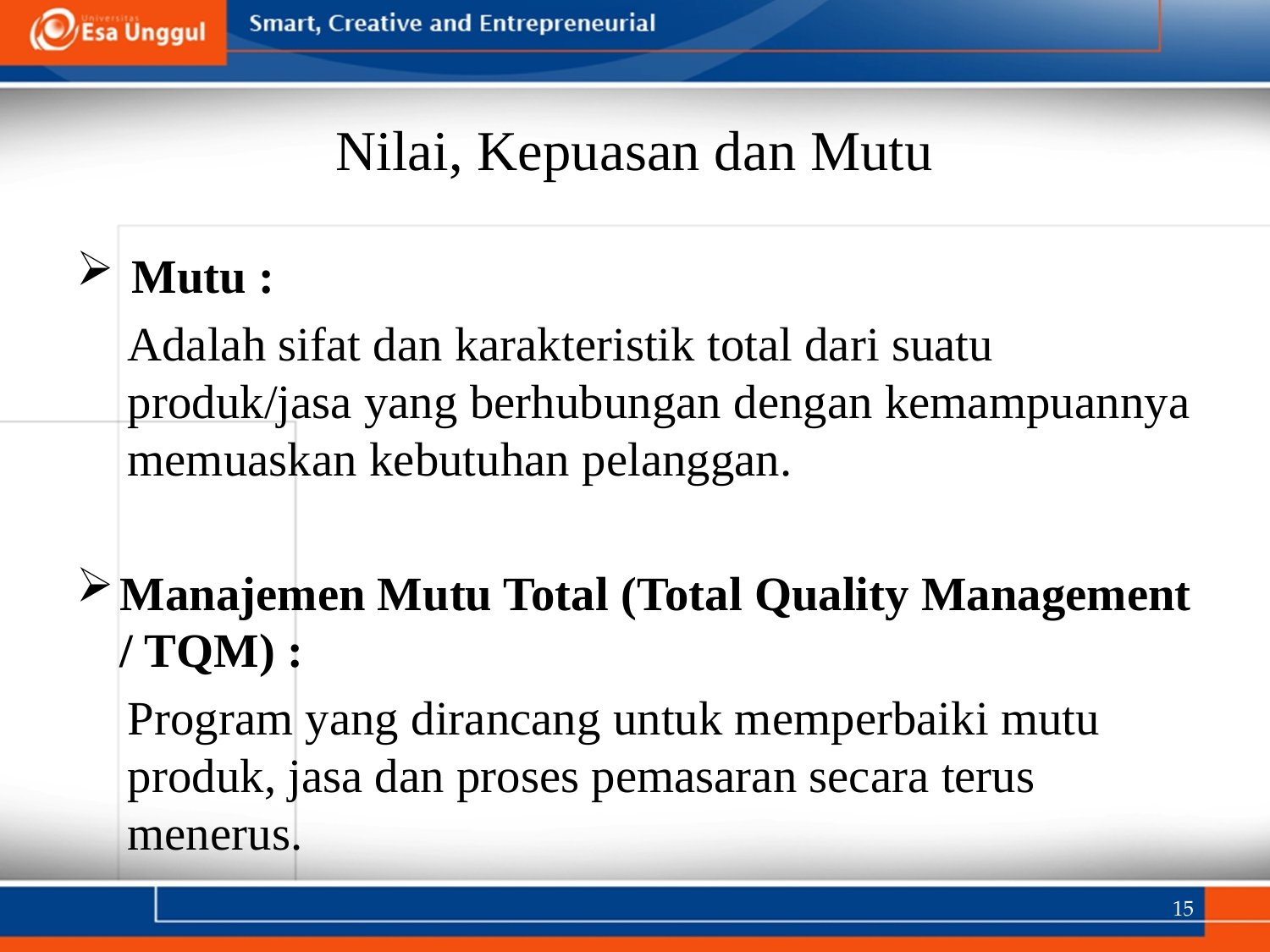

# Nilai, Kepuasan dan Mutu
 Mutu :
Adalah sifat dan karakteristik total dari suatu produk/jasa yang berhubungan dengan kemampuannya memuaskan kebutuhan pelanggan.

Manajemen Mutu Total (Total Quality Management / TQM) :
Program yang dirancang untuk memperbaiki mutu produk, jasa dan proses pemasaran secara terus menerus.

15